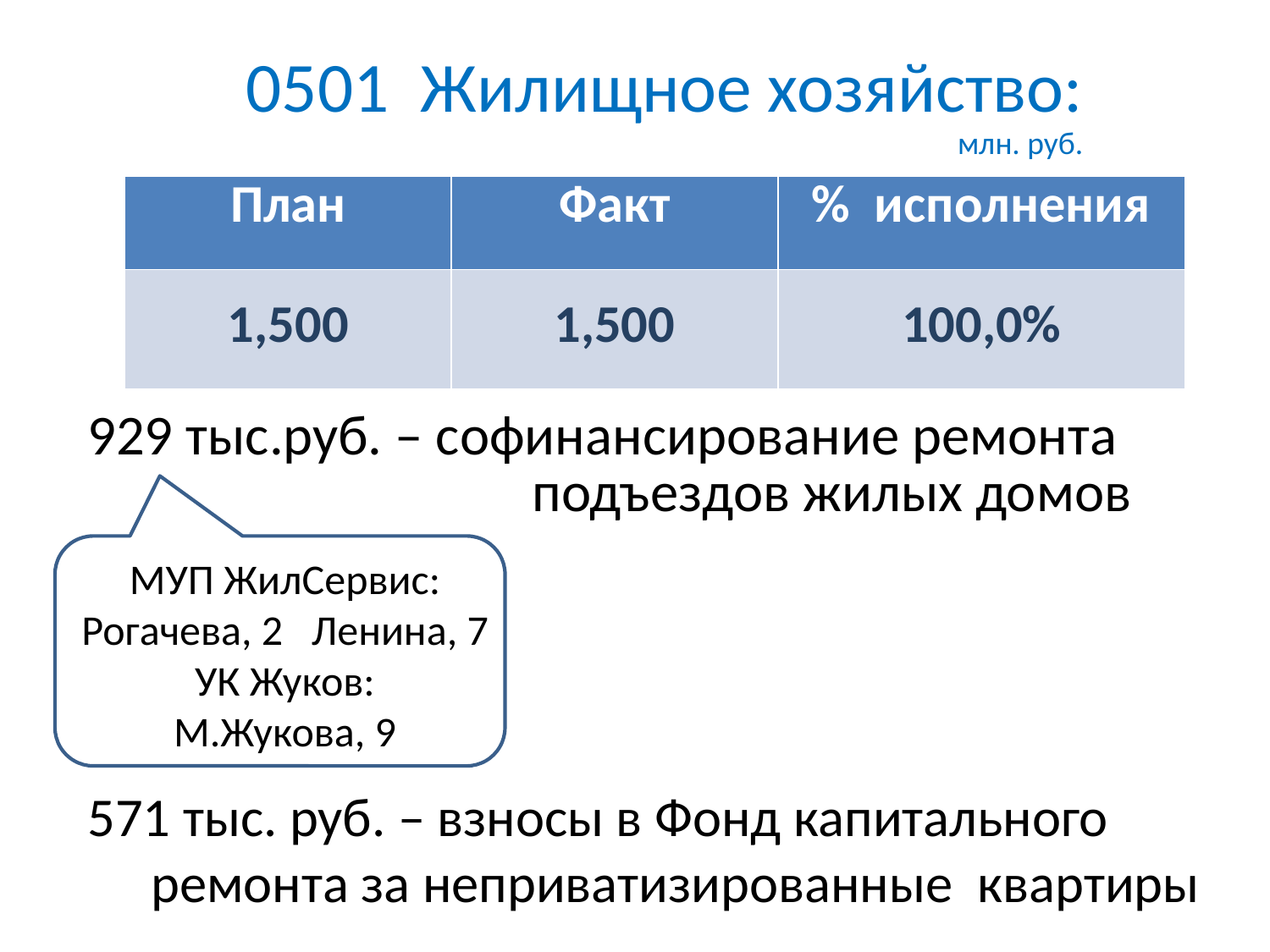

# 0501  Жилищное хозяйство:
млн. руб.
| План | Факт | % исполнения |
| --- | --- | --- |
| 1,500 | 1,500 | 100,0% |
929 тыс.руб. – софинансирование ремонта
                                   подъездов жилых домов

МУП ЖилСервис:
Рогачева, 2   Ленина, 7
УК Жуков:
М.Жукова, 9

571 тыс. руб. – взносы в Фонд капитального ремонта за неприватизированные  квартиры